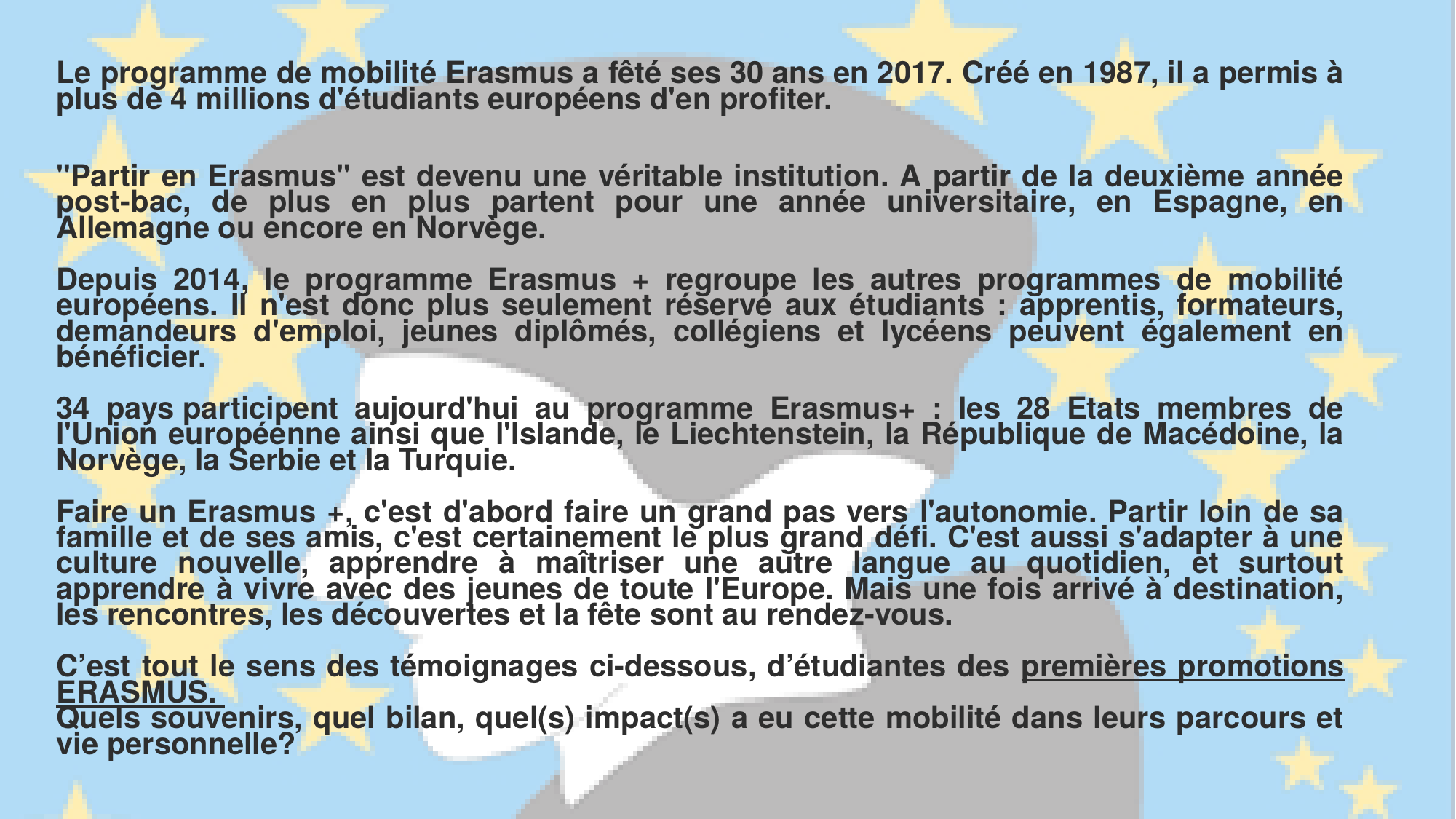

Le programme de mobilité Erasmus a fêté ses 30 ans en 2017. Créé en 1987, il a permis à plus de 4 millions d'étudiants européens d'en profiter.

"Partir en Erasmus" est devenu une véritable institution. A partir de la deuxième année post-bac, de plus en plus partent pour une année universitaire, en Espagne, en Allemagne ou encore en Norvège.

Depuis 2014, le programme Erasmus + regroupe les autres programmes de mobilité européens. Il n'est donc plus seulement réservé aux étudiants : apprentis, formateurs, demandeurs d'emploi, jeunes diplômés, collégiens et lycéens peuvent également en bénéficier.

34 pays participent aujourd'hui au programme Erasmus+ : les 28 Etats membres de l'Union européenne ainsi que l'Islande, le Liechtenstein, la République de Macédoine, la Norvège, la Serbie et la Turquie.

Faire un Erasmus +, c'est d'abord faire un grand pas vers l'autonomie. Partir loin de sa famille et de ses amis, c'est certainement le plus grand défi. C'est aussi s'adapter à une culture nouvelle, apprendre à maîtriser une autre langue au quotidien, et surtout apprendre à vivre avec des jeunes de toute l'Europe. Mais une fois arrivé à destination, les rencontres, les découvertes et la fête sont au rendez-vous.

C’est tout le sens des témoignages ci-dessous, d’étudiantes des premières promotions ERASMUS.
Quels souvenirs, quel bilan, quel(s) impact(s) a eu cette mobilité dans leurs parcours et vie personnelle?